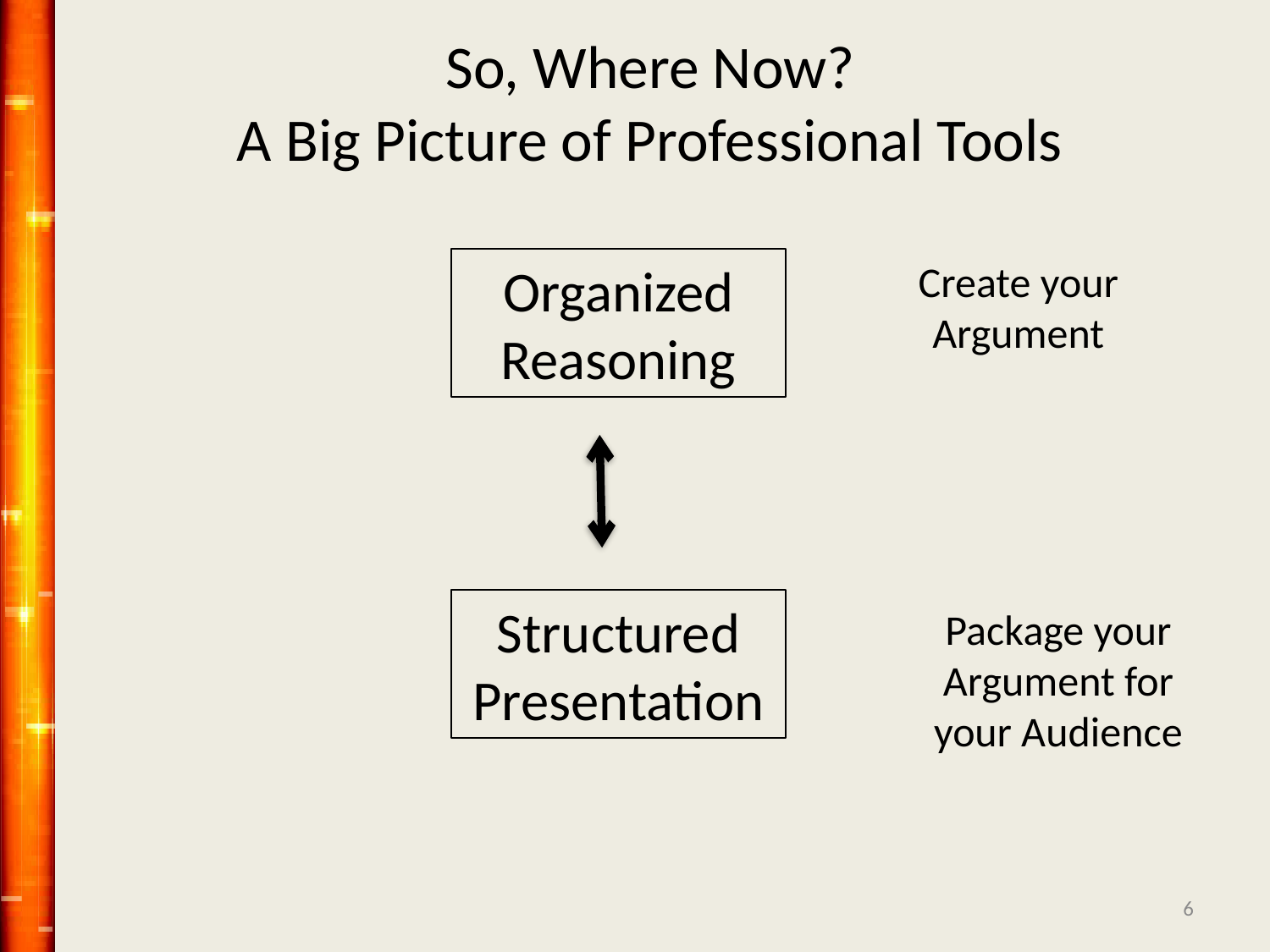

# So, Where Now? A Big Picture of Professional Tools
Organized Reasoning
Create your Argument
Structured Presentation
Package your Argument for your Audience
6